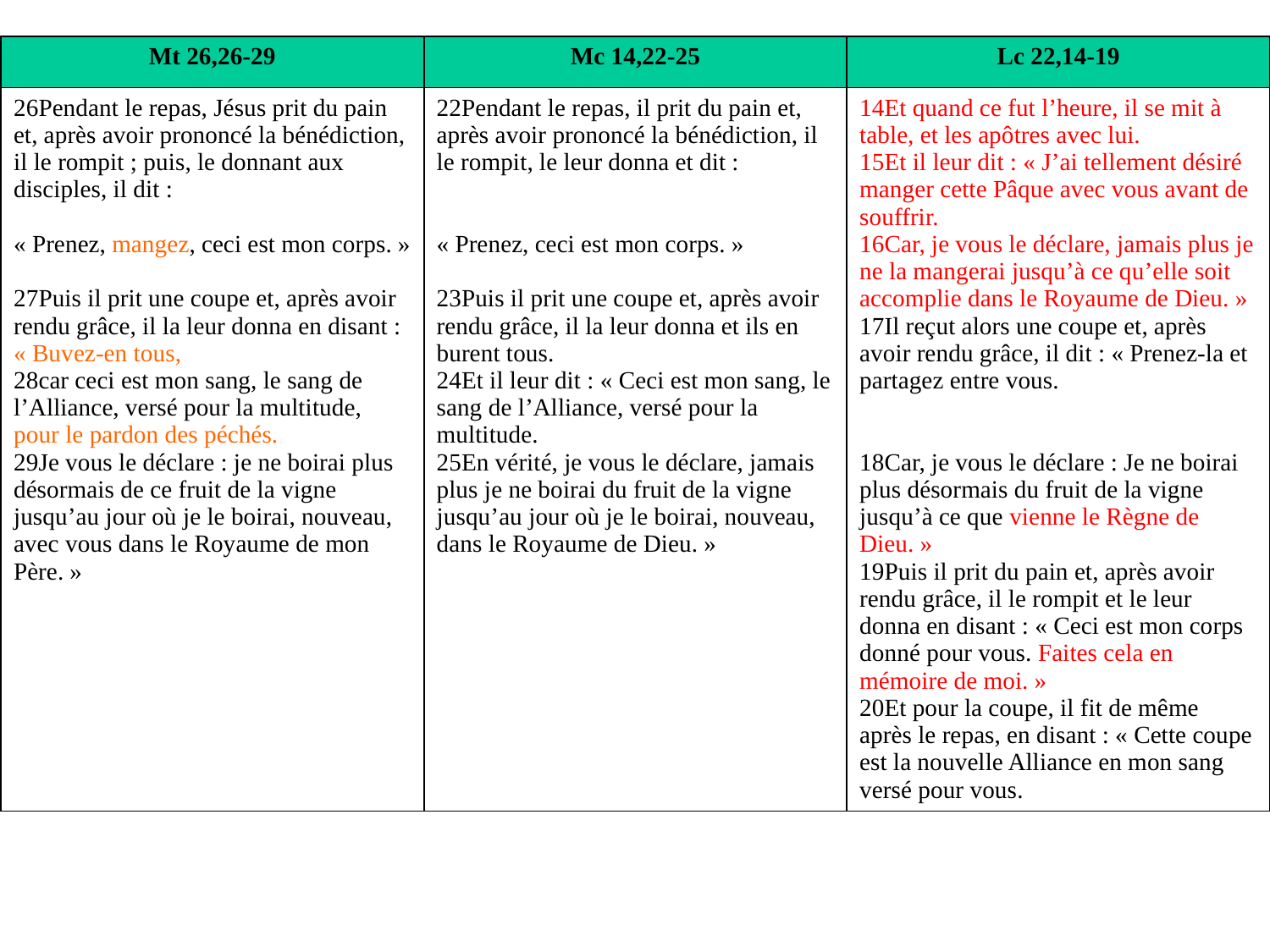

| Mt 26,26-29 | Mc 14,22-25 | Lc 22,14-19 |
| --- | --- | --- |
| 26Pendant le repas, Jésus prit du pain et, après avoir prononcé la bénédiction, il le rompit ; puis, le donnant aux disciples, il dit : « Prenez, mangez, ceci est mon corps. » 27Puis il prit une coupe et, après avoir rendu grâce, il la leur donna en disant : « Buvez-en tous, 28car ceci est mon sang, le sang de l’Alliance, versé pour la multitude, pour le pardon des péchés. 29Je vous le déclare : je ne boirai plus désormais de ce fruit de la vigne jusqu’au jour où je le boirai, nouveau, avec vous dans le Royaume de mon Père. » | 22Pendant le repas, il prit du pain et, après avoir prononcé la bénédiction, il le rompit, le leur donna et dit : « Prenez, ceci est mon corps. » 23Puis il prit une coupe et, après avoir rendu grâce, il la leur donna et ils en burent tous. 24Et il leur dit : « Ceci est mon sang, le sang de l’Alliance, versé pour la multitude. 25En vérité, je vous le déclare, jamais plus je ne boirai du fruit de la vigne jusqu’au jour où je le boirai, nouveau, dans le Royaume de Dieu. » | 14Et quand ce fut l’heure, il se mit à table, et les apôtres avec lui. 15Et il leur dit : « J’ai tellement désiré manger cette Pâque avec vous avant de souffrir. 16Car, je vous le déclare, jamais plus je ne la mangerai jusqu’à ce qu’elle soit accomplie dans le Royaume de Dieu. » 17Il reçut alors une coupe et, après avoir rendu grâce, il dit : « Prenez-la et partagez entre vous. 18Car, je vous le déclare : Je ne boirai plus désormais du fruit de la vigne jusqu’à ce que vienne le Règne de Dieu. » 19Puis il prit du pain et, après avoir rendu grâce, il le rompit et le leur donna en disant : « Ceci est mon corps donné pour vous. Faites cela en mémoire de moi. » 20Et pour la coupe, il fit de même après le repas, en disant : « Cette coupe est la nouvelle Alliance en mon sang versé pour vous. |